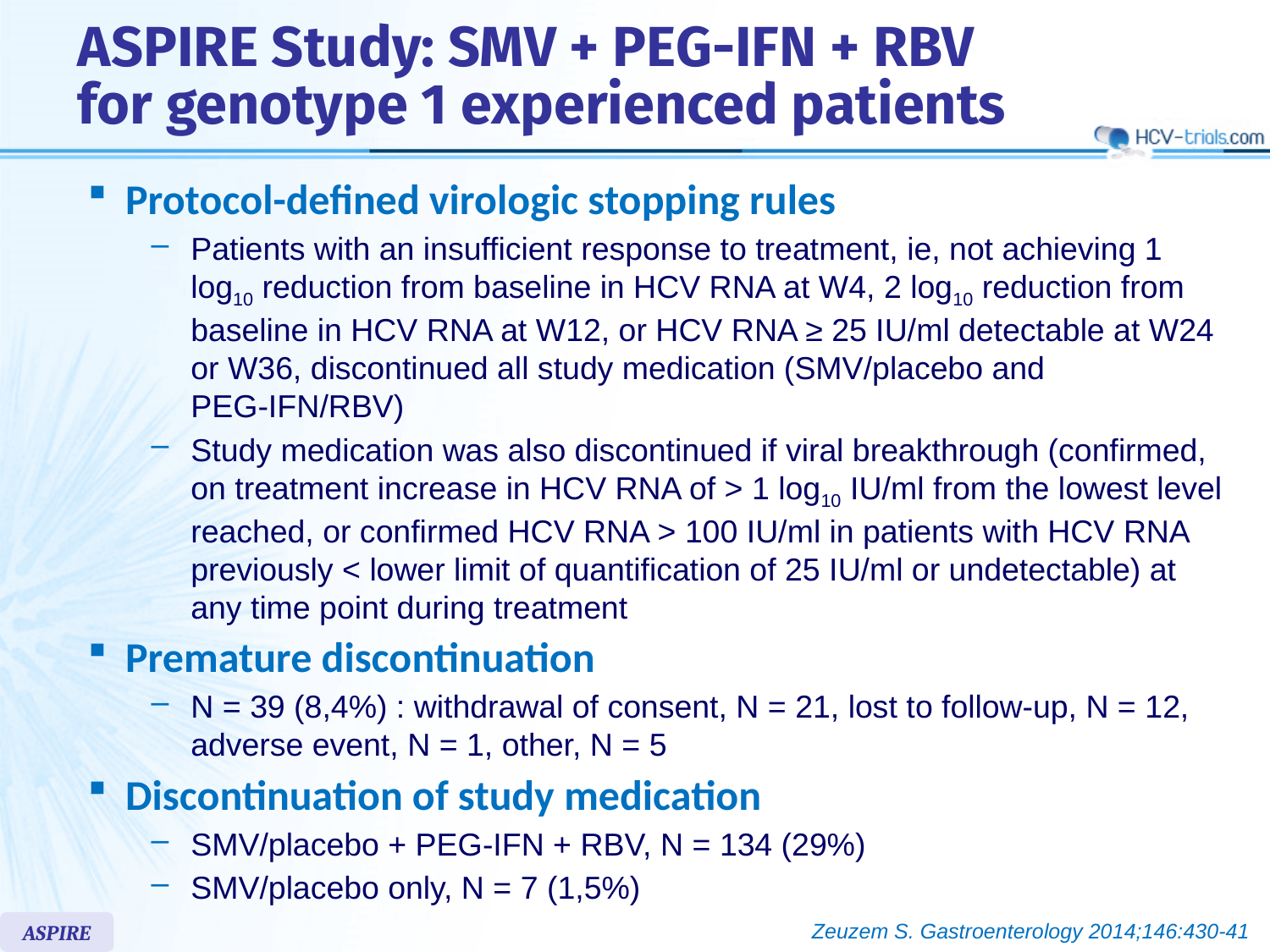

# ASPIRE Study: SMV + PEG-IFN + RBV for genotype 1 experienced patients
Protocol-defined virologic stopping rules
Patients with an insufficient response to treatment, ie, not achieving 1 log10 reduction from baseline in HCV RNA at W4, 2 log10 reduction from baseline in HCV RNA at W12, or HCV RNA ≥ 25 IU/ml detectable at W24 or W36, discontinued all study medication (SMV/placebo and PEG-IFN/RBV)
Study medication was also discontinued if viral breakthrough (confirmed,
on treatment increase in HCV RNA of > 1 log10 IU/ml from the lowest level reached, or confirmed HCV RNA > 100 IU/ml in patients with HCV RNA previously < lower limit of quantification of 25 IU/ml or undetectable) at any time point during treatment
Premature discontinuation
N = 39 (8,4%) : withdrawal of consent, N = 21, lost to follow-up, N = 12, adverse event, N = 1, other, N = 5
Discontinuation of study medication
SMV/placebo + PEG-IFN + RBV, N = 134 (29%)
SMV/placebo only, N = 7 (1,5%)
Zeuzem S. Gastroenterology 2014;146:430-41
ASPIRE